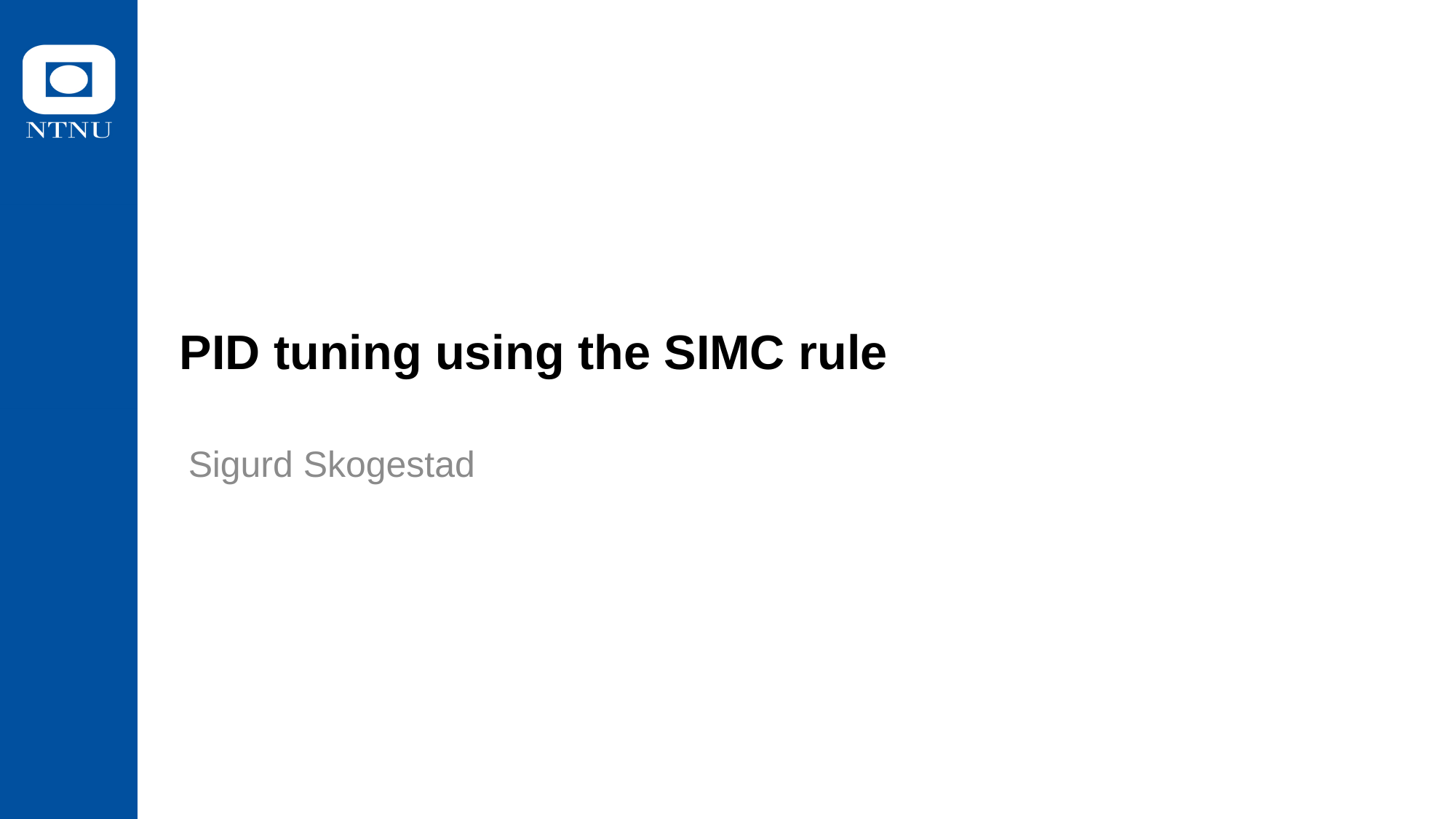

# PID tuning using the SIMC rule
Sigurd Skogestad